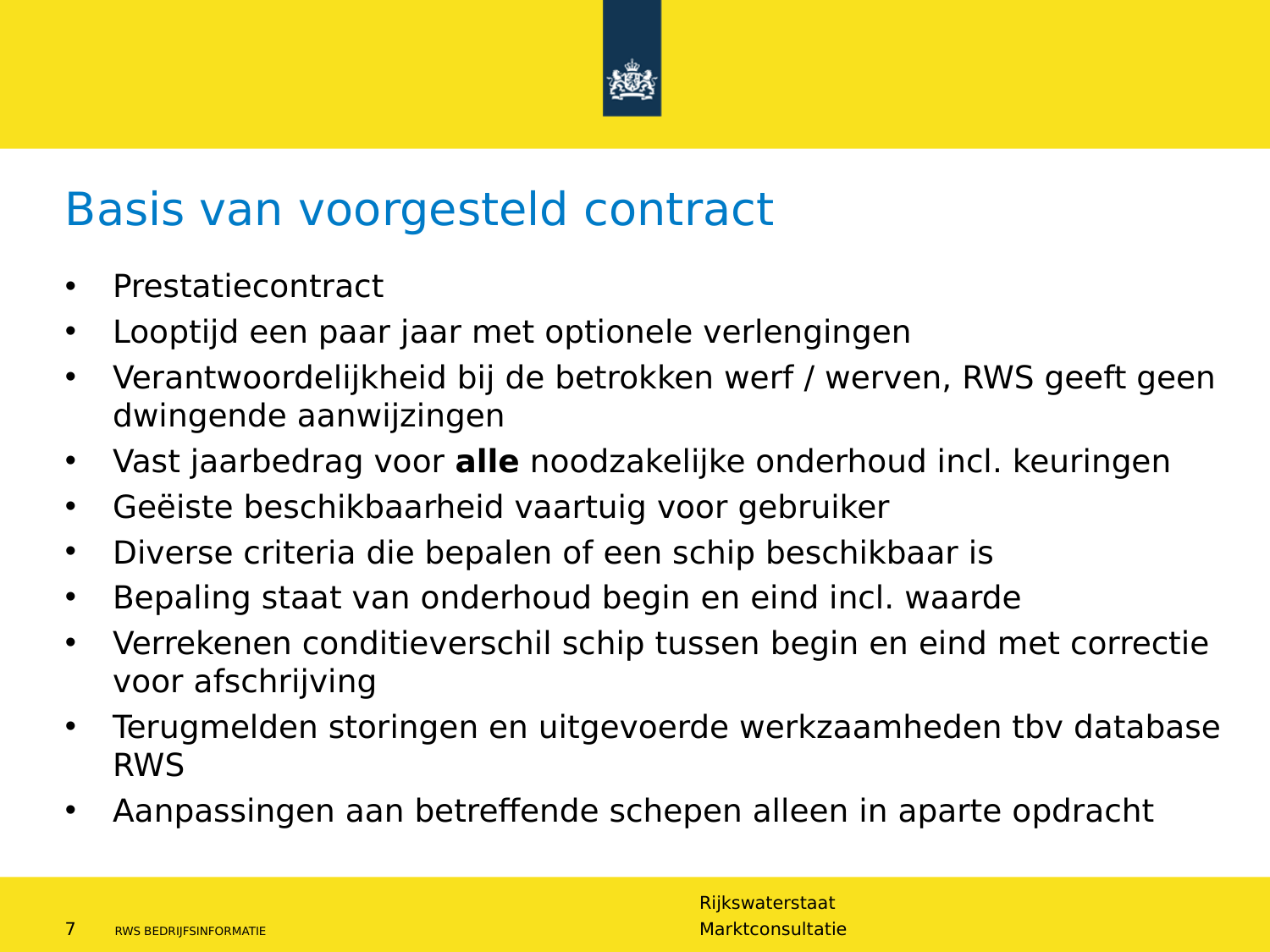

# Basis van voorgesteld contract
Prestatiecontract
Looptijd een paar jaar met optionele verlengingen
Verantwoordelijkheid bij de betrokken werf / werven, RWS geeft geen dwingende aanwijzingen
Vast jaarbedrag voor alle noodzakelijke onderhoud incl. keuringen
Geëiste beschikbaarheid vaartuig voor gebruiker
Diverse criteria die bepalen of een schip beschikbaar is
Bepaling staat van onderhoud begin en eind incl. waarde
Verrekenen conditieverschil schip tussen begin en eind met correctie voor afschrijving
Terugmelden storingen en uitgevoerde werkzaamheden tbv database RWS
Aanpassingen aan betreffende schepen alleen in aparte opdracht